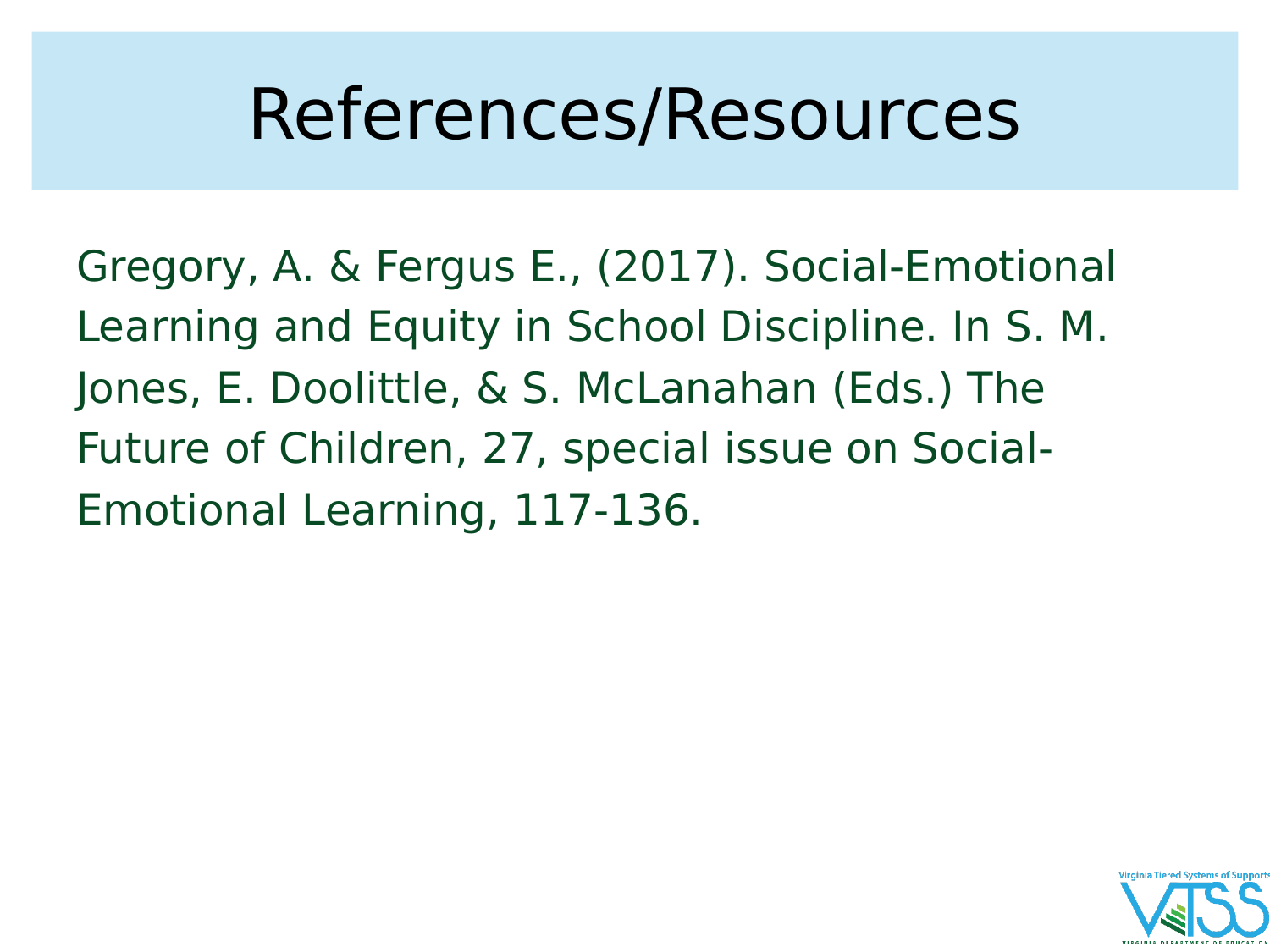

# References/Resources
Gregory, A. & Fergus E., (2017). Social-Emotional Learning and Equity in School Discipline. In S. M. Jones, E. Doolittle, & S. McLanahan (Eds.) The Future of Children, 27, special issue on Social-Emotional Learning, 117-136.